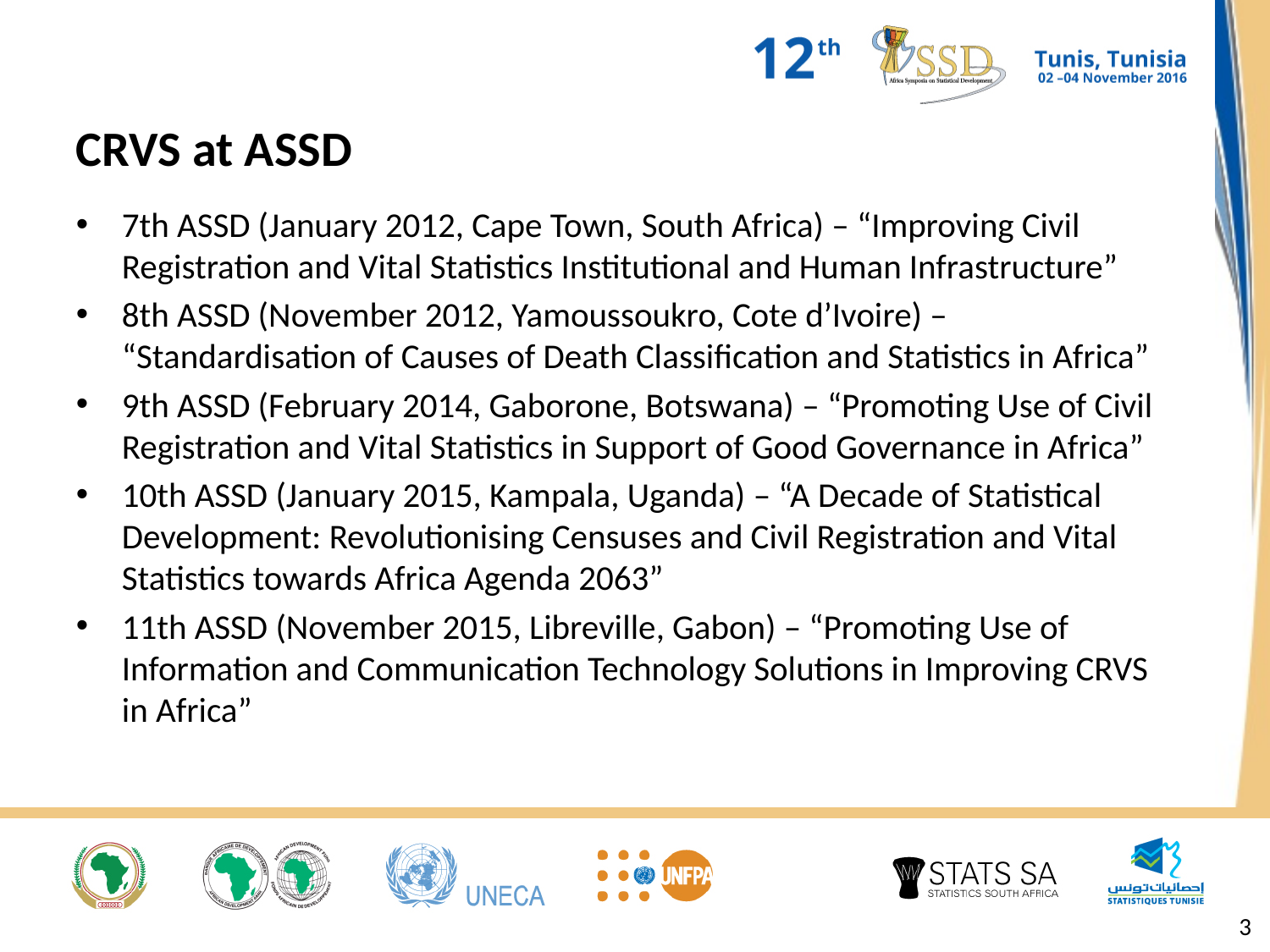

# CRVS at ASSD
7th ASSD (January 2012, Cape Town, South Africa) – “Improving Civil Registration and Vital Statistics Institutional and Human Infrastructure”
8th ASSD (November 2012, Yamoussoukro, Cote d’Ivoire) – “Standardisation of Causes of Death Classification and Statistics in Africa”
9th ASSD (February 2014, Gaborone, Botswana) – “Promoting Use of Civil Registration and Vital Statistics in Support of Good Governance in Africa”
10th ASSD (January 2015, Kampala, Uganda) – “A Decade of Statistical Development: Revolutionising Censuses and Civil Registration and Vital Statistics towards Africa Agenda 2063”
11th ASSD (November 2015, Libreville, Gabon) – “Promoting Use of Information and Communication Technology Solutions in Improving CRVS in Africa”
3